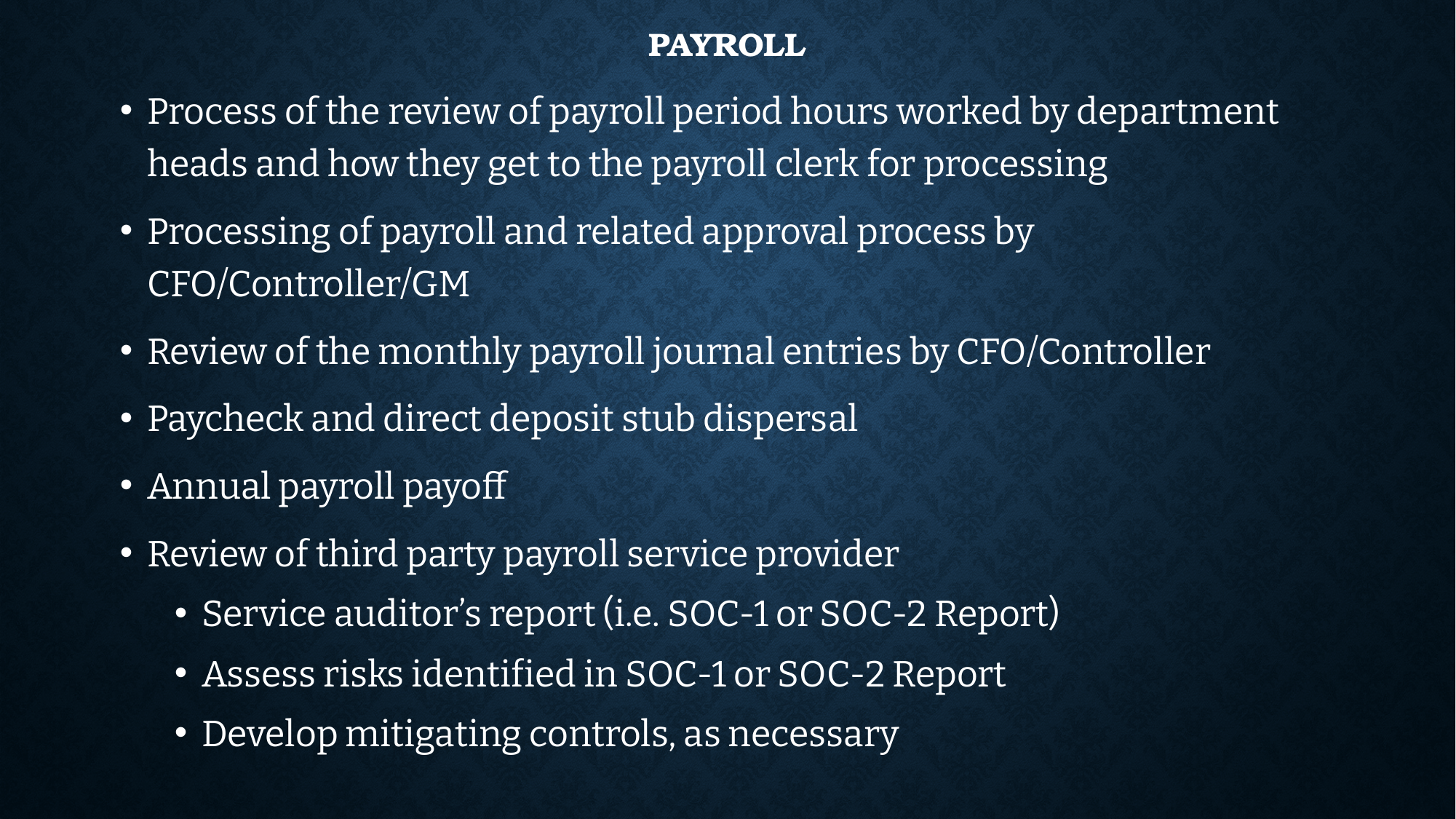

# Payroll
Process of the review of payroll period hours worked by department heads and how they get to the payroll clerk for processing
Processing of payroll and related approval process by CFO/Controller/GM
Review of the monthly payroll journal entries by CFO/Controller
Paycheck and direct deposit stub dispersal
Annual payroll payoff
Review of third party payroll service provider
Service auditor’s report (i.e. SOC-1 or SOC-2 Report)
Assess risks identified in SOC-1 or SOC-2 Report
Develop mitigating controls, as necessary